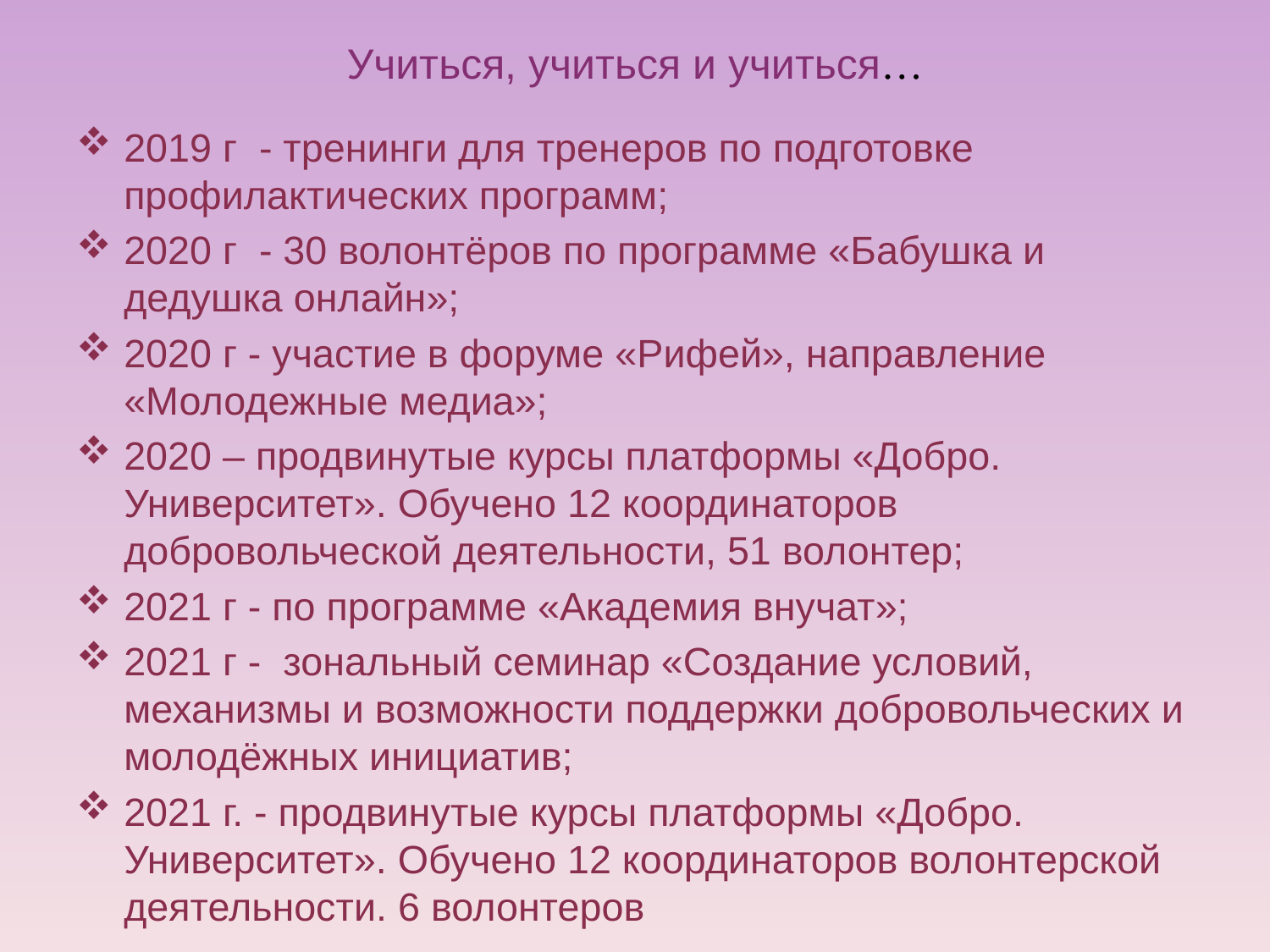

# Учиться, учиться и учиться…
2019 г  - тренинги для тренеров по подготовке профилактических программ;
2020 г  - 30 волонтёров по программе «Бабушка и дедушка онлайн»;
2020 г - участие в форуме «Рифей», направление «Молодежные медиа»;
2020 – продвинутые курсы платформы «Добро. Университет». Обучено 12 координаторов добровольческой деятельности, 51 волонтер;
2021 г - по программе «Академия внучат»;
2021 г -  зональный семинар «Создание условий, механизмы и возможности поддержки добровольческих и молодёжных инициатив;
2021 г. - продвинутые курсы платформы «Добро. Университет». Обучено 12 координаторов волонтерской деятельности. 6 волонтеров